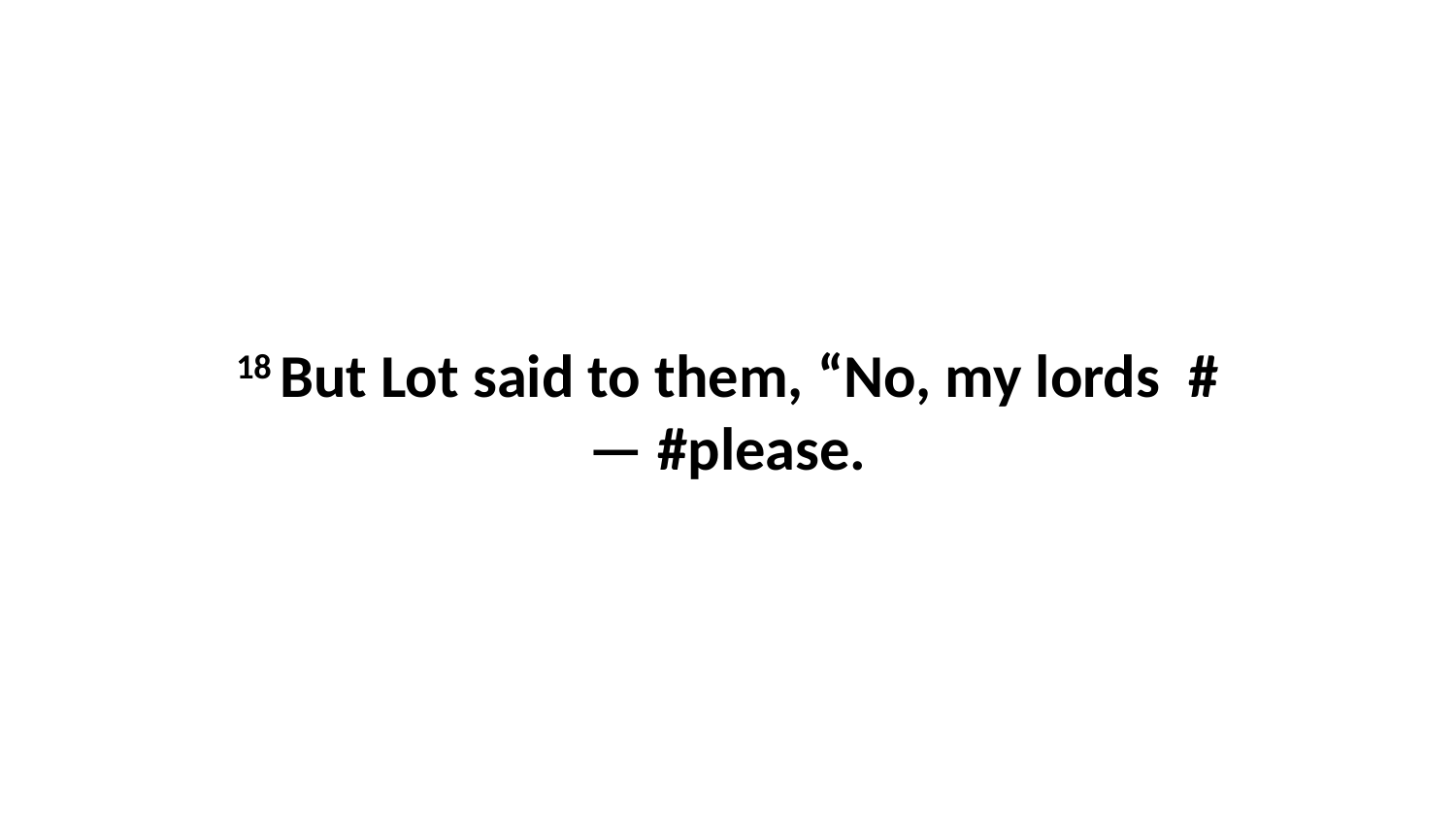

18 But Lot said to them, “No, my lords  #— #please.